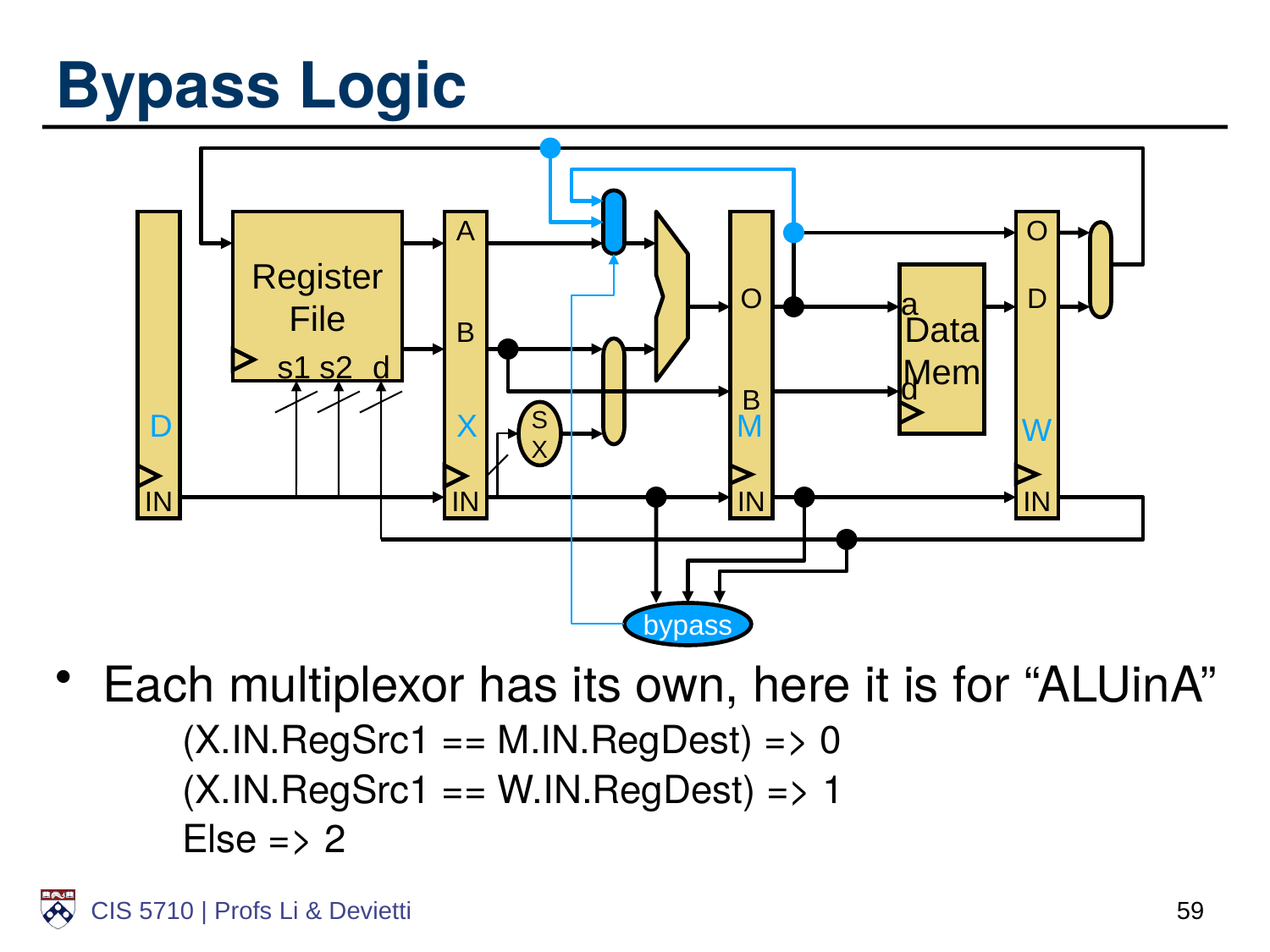

# Bypass Logic

IN
Register
File
A

B

IN

O

B

IN
O

D

IN

Data
Mem
a

s1
s2
d

d

D
X
M
S
X

W

bypass
Each multiplexor has its own, here it is for “ALUinA”
(X.IN.RegSrc1 == M.IN.RegDest) => 0
(X.IN.RegSrc1 == W.IN.RegDest) => 1
Else => 2
59